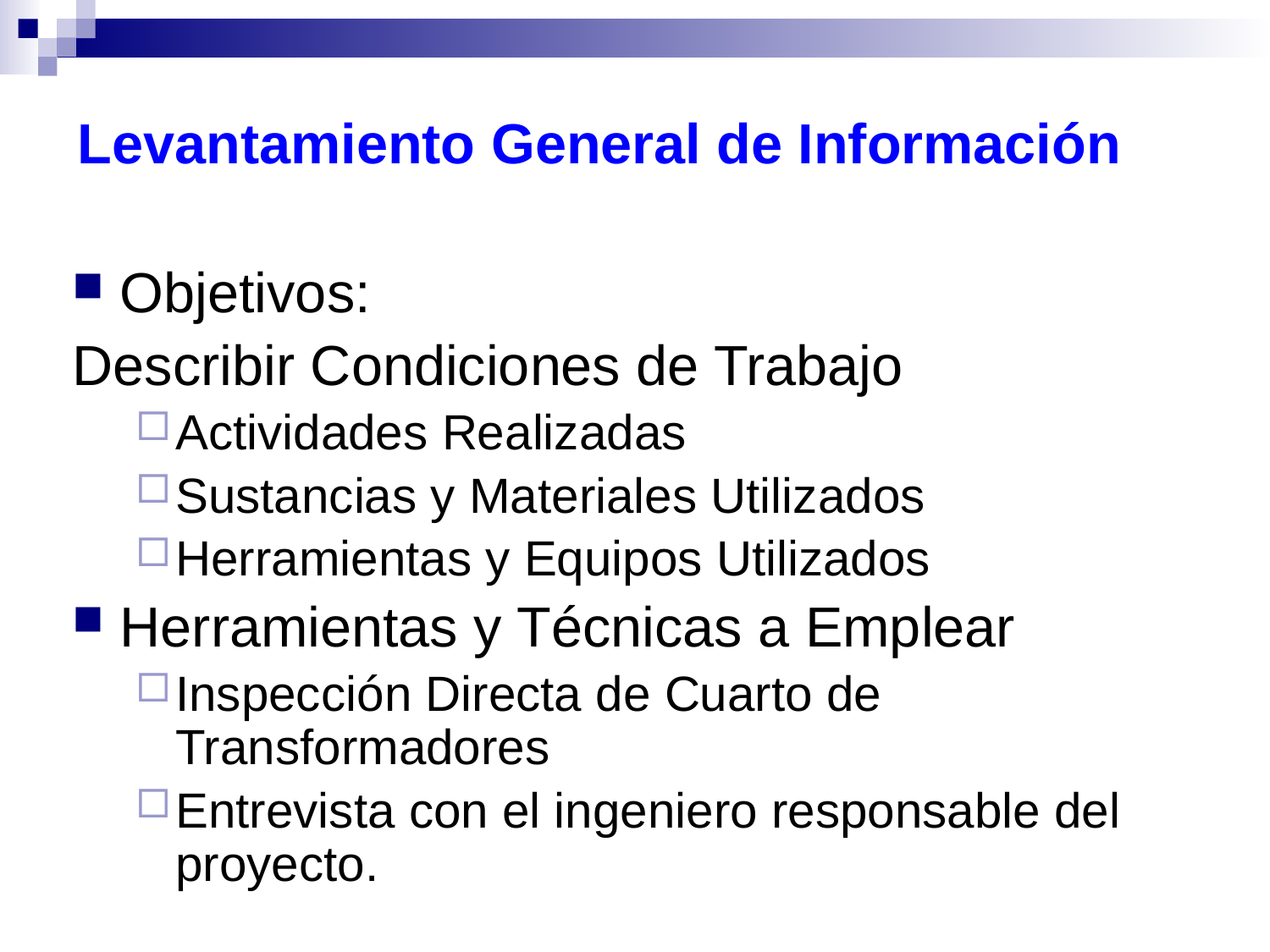

# Levantamiento General de Información
Objetivos:
Describir Condiciones de Trabajo
Actividades Realizadas
Sustancias y Materiales Utilizados
Herramientas y Equipos Utilizados
Herramientas y Técnicas a Emplear
Inspección Directa de Cuarto de Transformadores
Entrevista con el ingeniero responsable del proyecto.